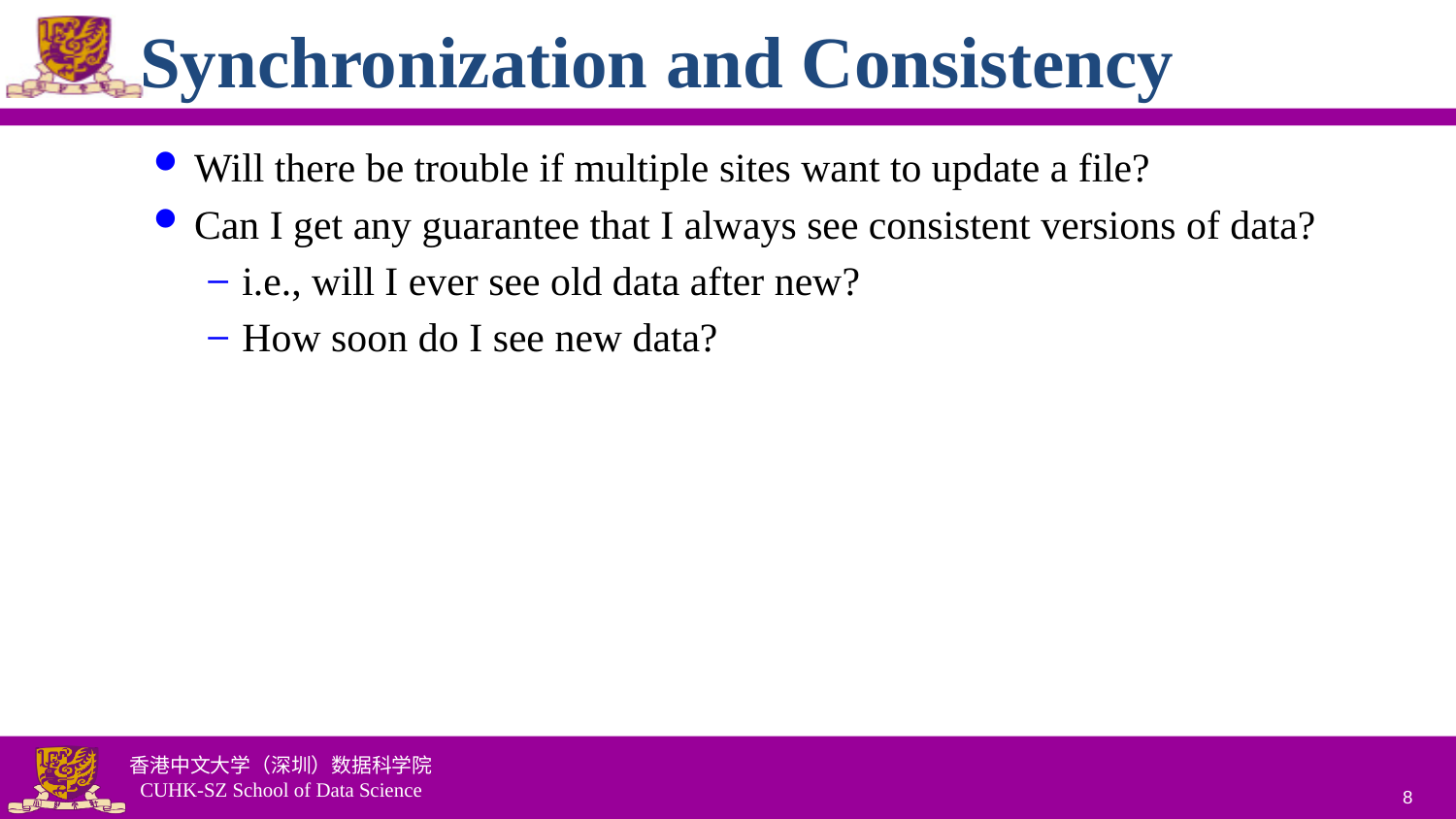

# Synchronization and Consistency
Will there be trouble if multiple sites want to update a file?
Can I get any guarantee that I always see consistent versions of data?
i.e., will I ever see old data after new?
How soon do I see new data?
8